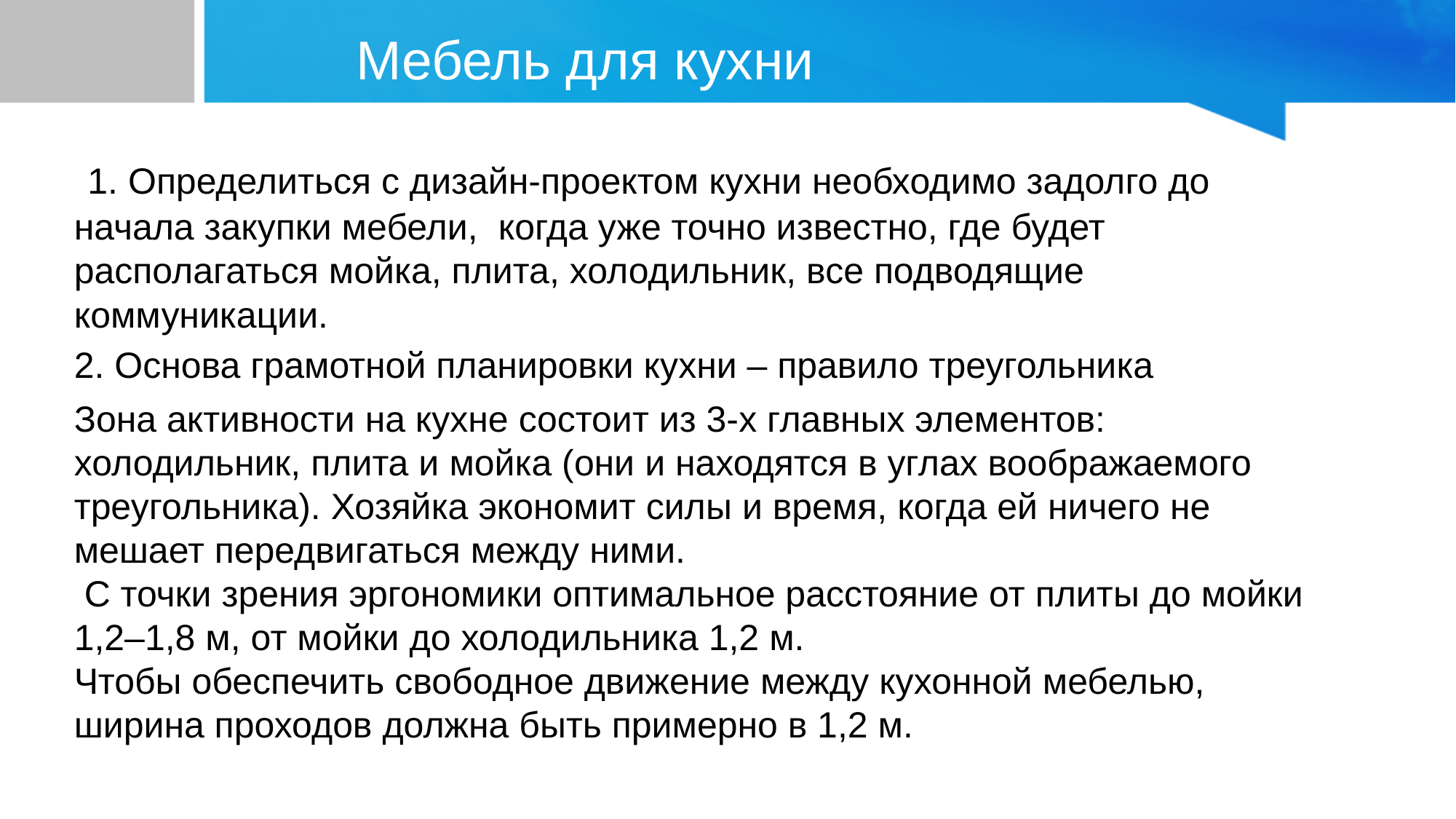

# Мебель для кухни
 1. Определиться с дизайн-проектом кухни необходимо задолго до начала закупки мебели,  когда уже точно известно, где будет располагаться мойка, плита, холодильник, все подводящие коммуникации.
2. Основа грамотной планировки кухни – правило треугольника
Зона активности на кухне состоит из 3-х главных элементов: холодильник, плита и мойка (они и находятся в углах воображаемого треугольника). Хозяйка экономит силы и время, когда ей ничего не мешает передвигаться между ними.
 С точки зрения эргономики оптимальное расстояние от плиты до мойки 1,2–1,8 м, от мойки до холодильника 1,2 м.
Чтобы обеспечить свободное движение между кухонной мебелью, ширина проходов должна быть примерно в 1,2 м.